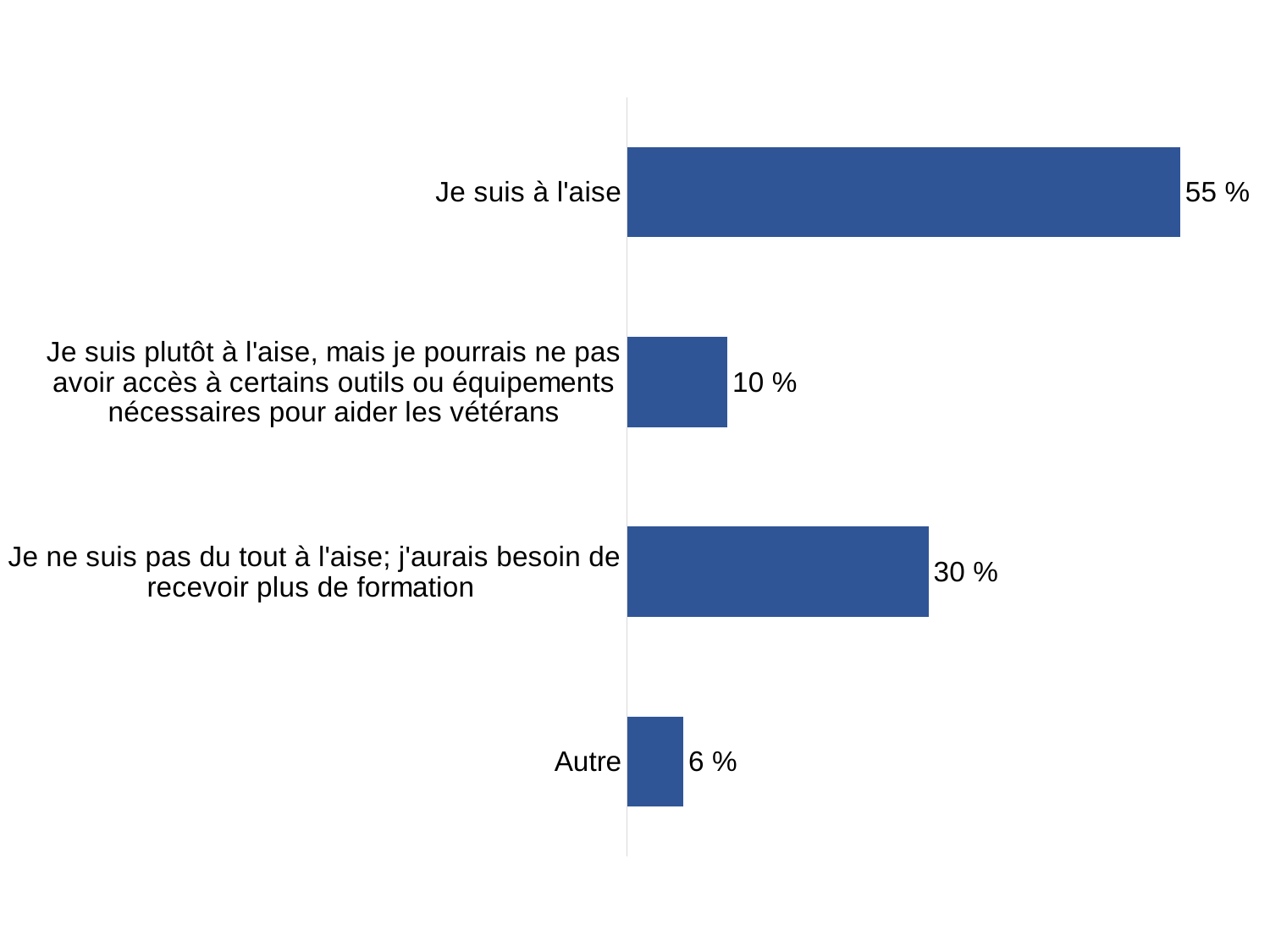

### Chart

| Category | Column1 |
|---|---|
| Je suis à l'aise | 0.546583850931677 |
| Je suis plutôt à l'aise, mais je pourrais ne pas avoir accès à certains outils ou équipements nécessaires pour aider les vétérans | 0.09937888198757763 |
| Je ne suis pas du tout à l'aise; j'aurais besoin de recevoir plus de formation  | 0.2981366459627329 |
| Autre | 0.055900621118012424 |